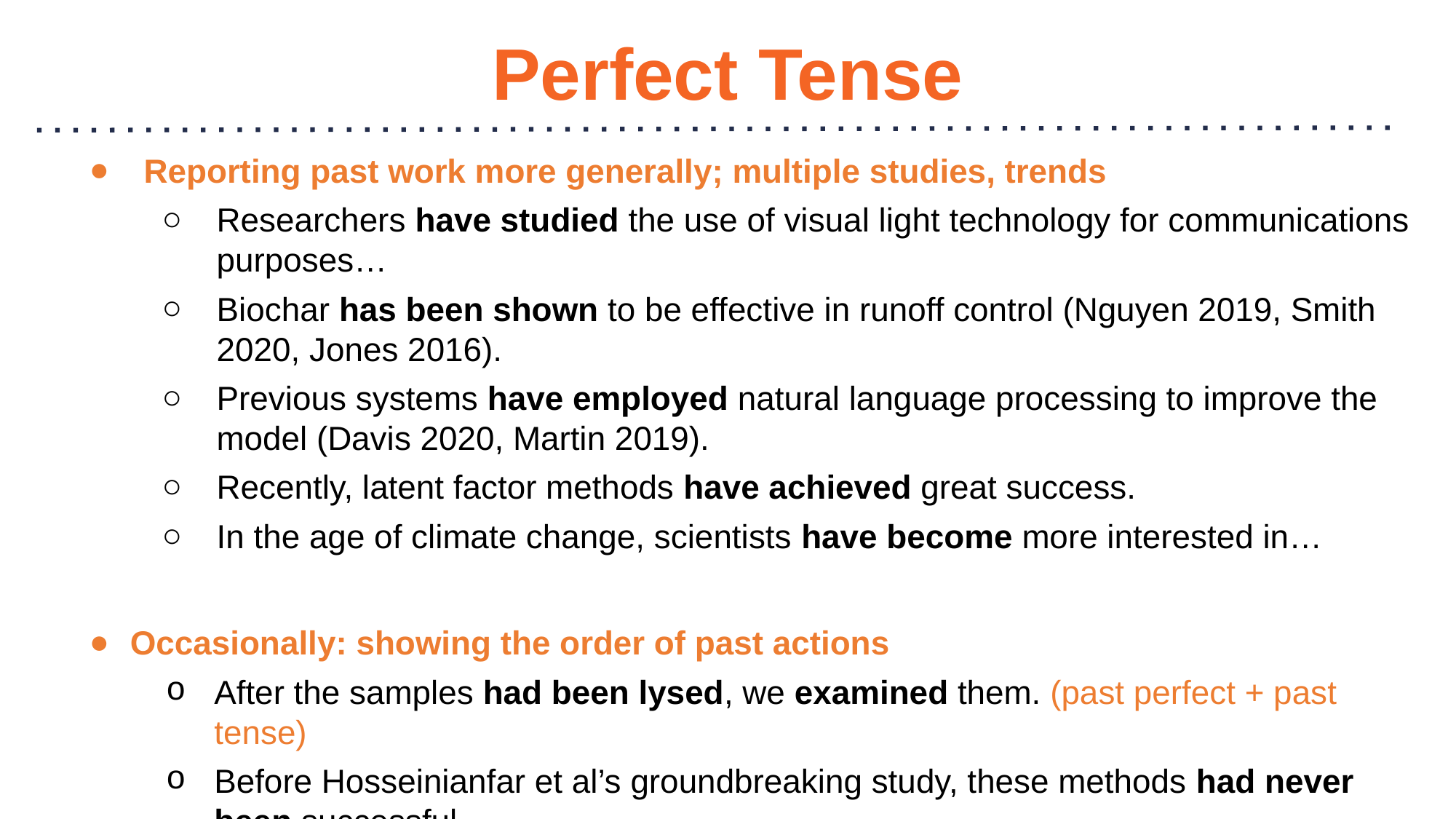

# Perfect Tense
Reporting past work more generally; multiple studies, trends
Researchers have studied the use of visual light technology for communications purposes…
Biochar has been shown to be effective in runoff control (Nguyen 2019, Smith 2020, Jones 2016).
Previous systems have employed natural language processing to improve the model (Davis 2020, Martin 2019).
Recently, latent factor methods have achieved great success.
In the age of climate change, scientists have become more interested in…

Occasionally: showing the order of past actions
After the samples had been lysed, we examined them. (past perfect + past tense)
Before Hosseinianfar et al’s groundbreaking study, these methods had never been successful.